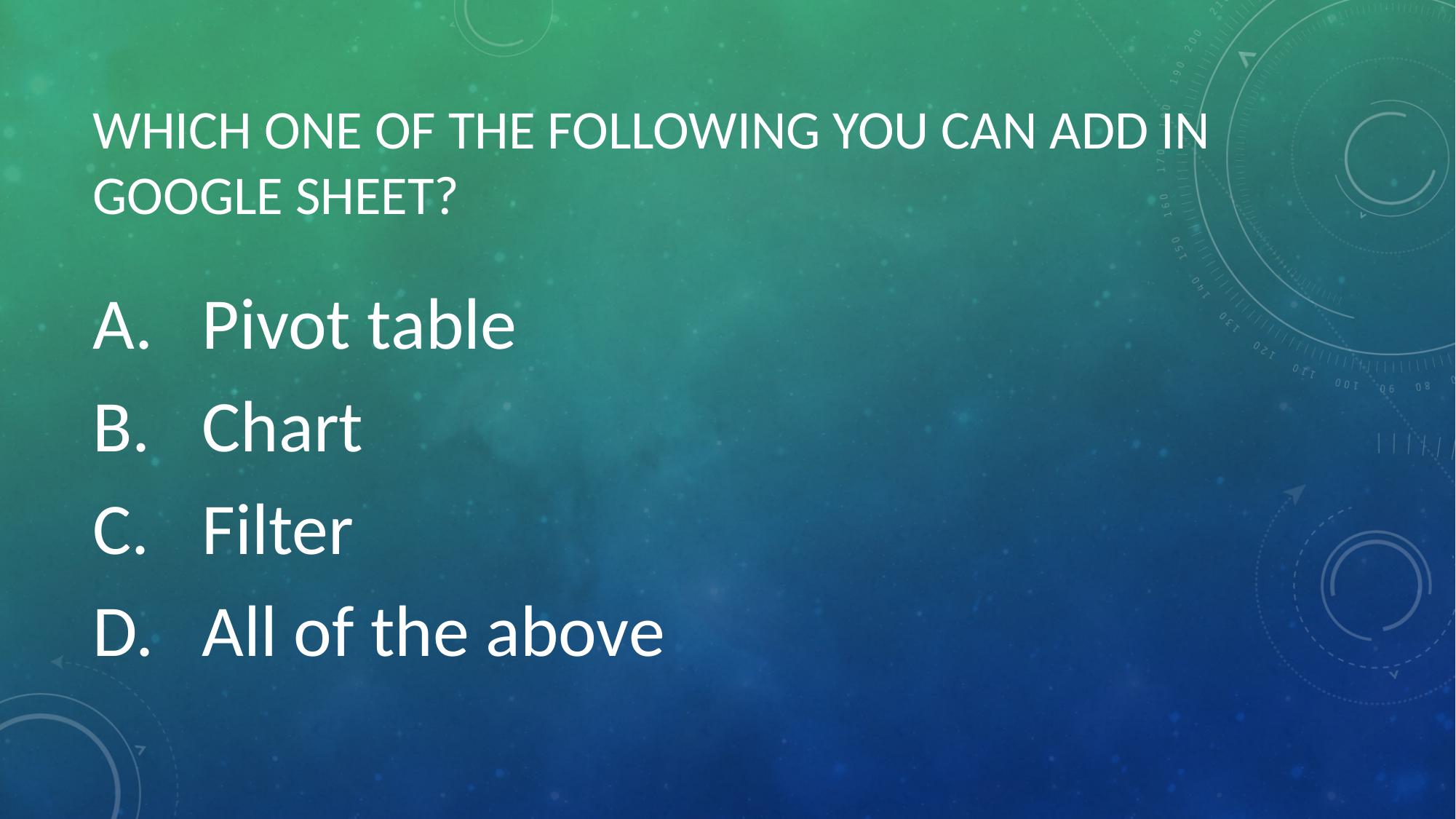

# Which one of the following you can add in google sheet?
Pivot table
Chart
Filter
All of the above